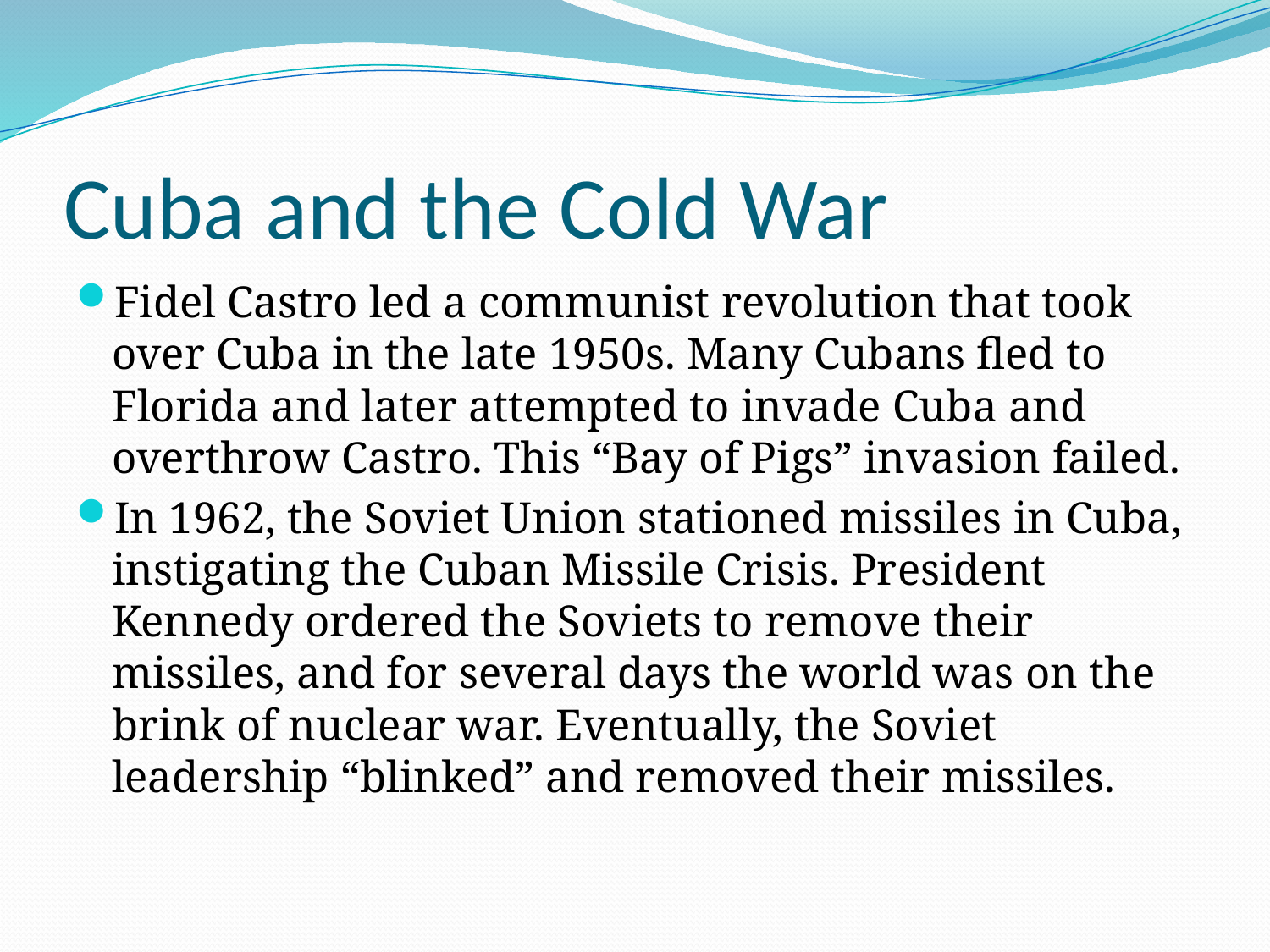

# Cuba and the Cold War
Fidel Castro led a communist revolution that took over Cuba in the late 1950s. Many Cubans fled to Florida and later attempted to invade Cuba and overthrow Castro. This “Bay of Pigs” invasion failed.
In 1962, the Soviet Union stationed missiles in Cuba, instigating the Cuban Missile Crisis. President Kennedy ordered the Soviets to remove their missiles, and for several days the world was on the brink of nuclear war. Eventually, the Soviet leadership “blinked” and removed their missiles.